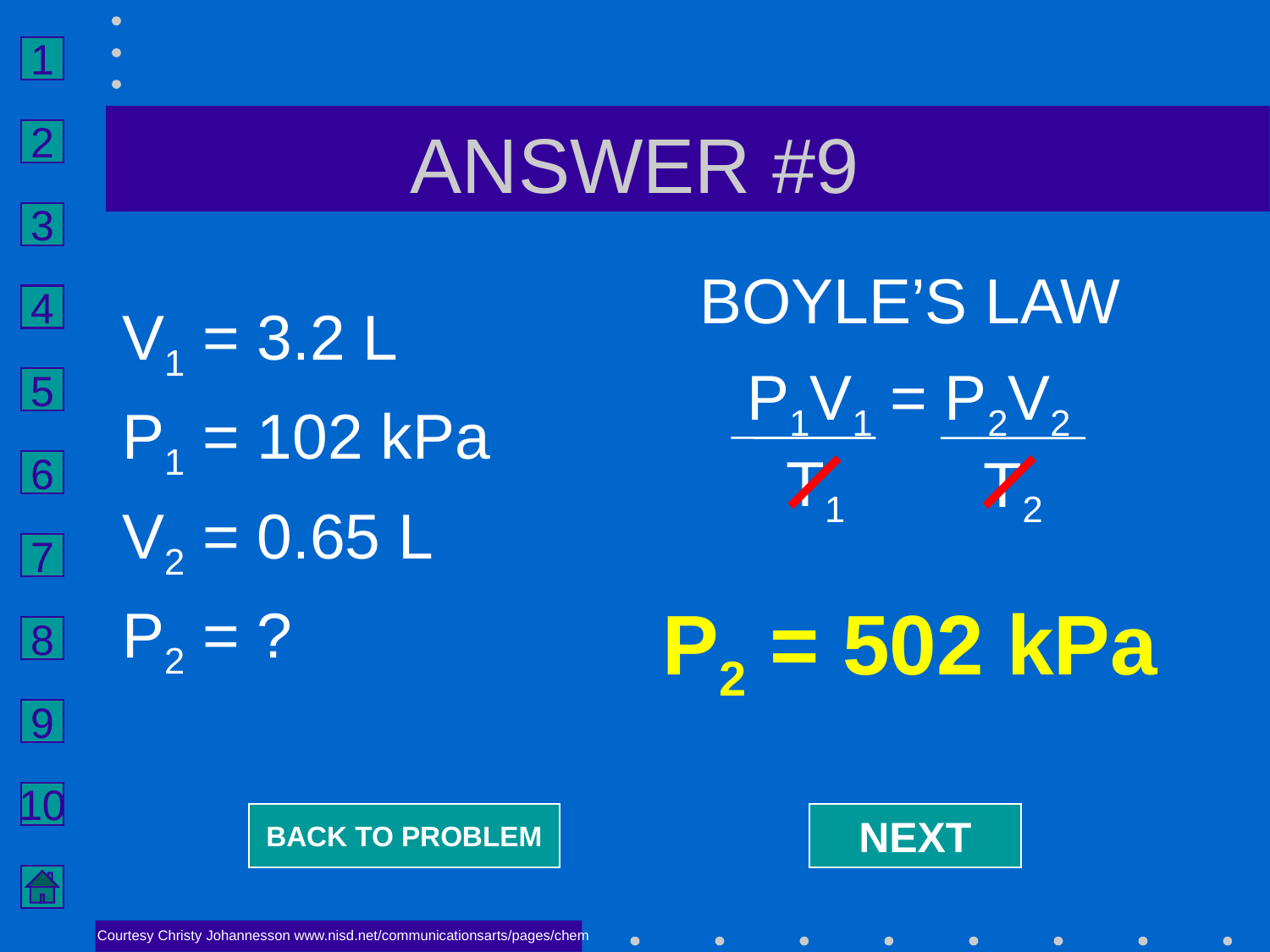

# ANSWER #9
BOYLE’S LAW

P2 = 502 kPa
V1 = 3.2 L
P1 = 102 kPa
V2 = 0.65 L
P2 = ?
P1V1 = P2V2
T1
T2

BACK TO PROBLEM
NEXT
Courtesy Christy Johannesson www.nisd.net/communicationsarts/pages/chem